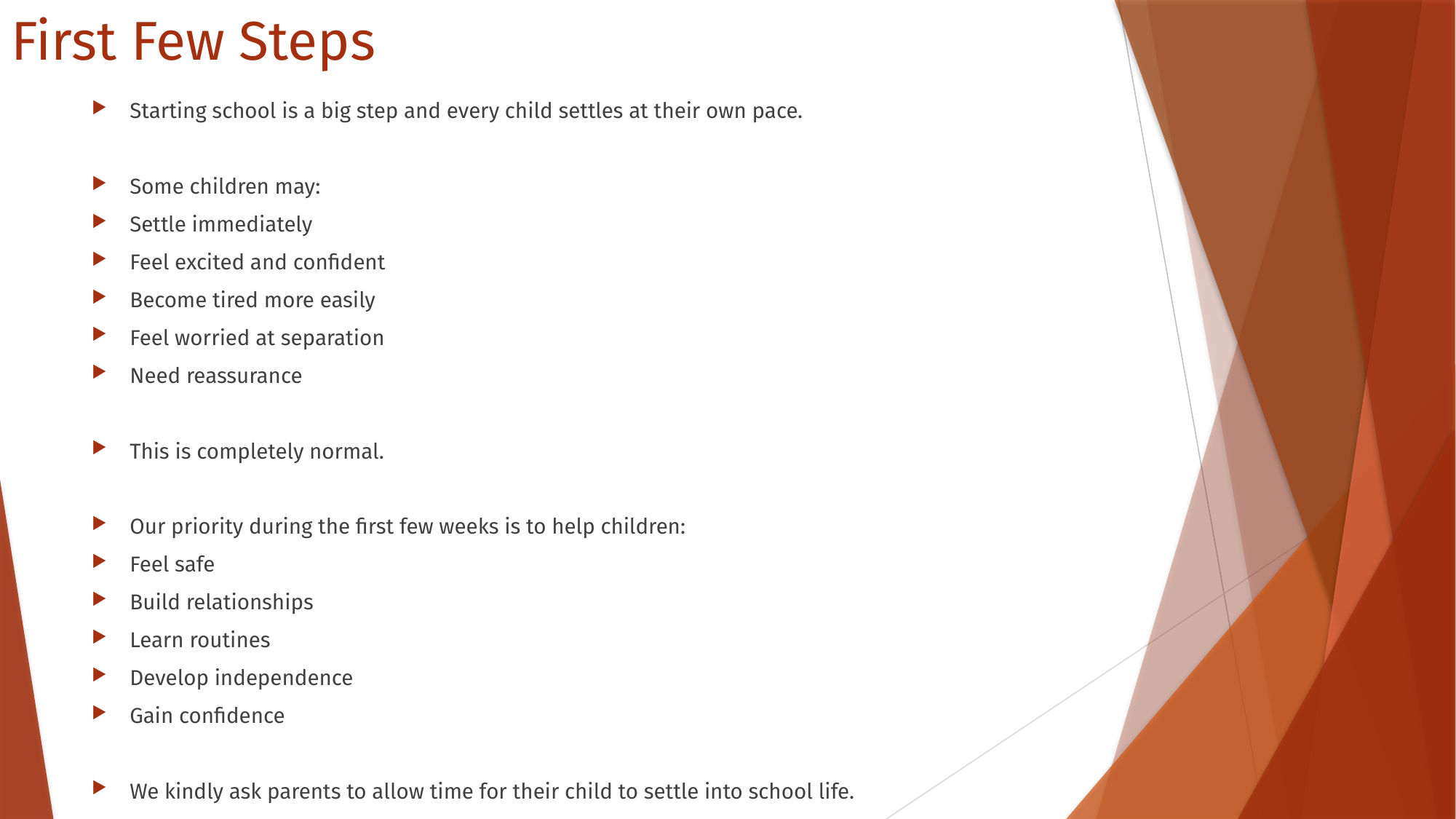

# First Few Steps
Starting school is a big step and every child settles at their own pace.

Some children may:
Settle immediately
Feel excited and confident
Become tired more easily
Feel worried at separation
Need reassurance

This is completely normal.

Our priority during the first few weeks is to help children:
Feel safe
Build relationships
Learn routines
Develop independence
Gain confidence

We kindly ask parents to allow time for their child to settle into school life.